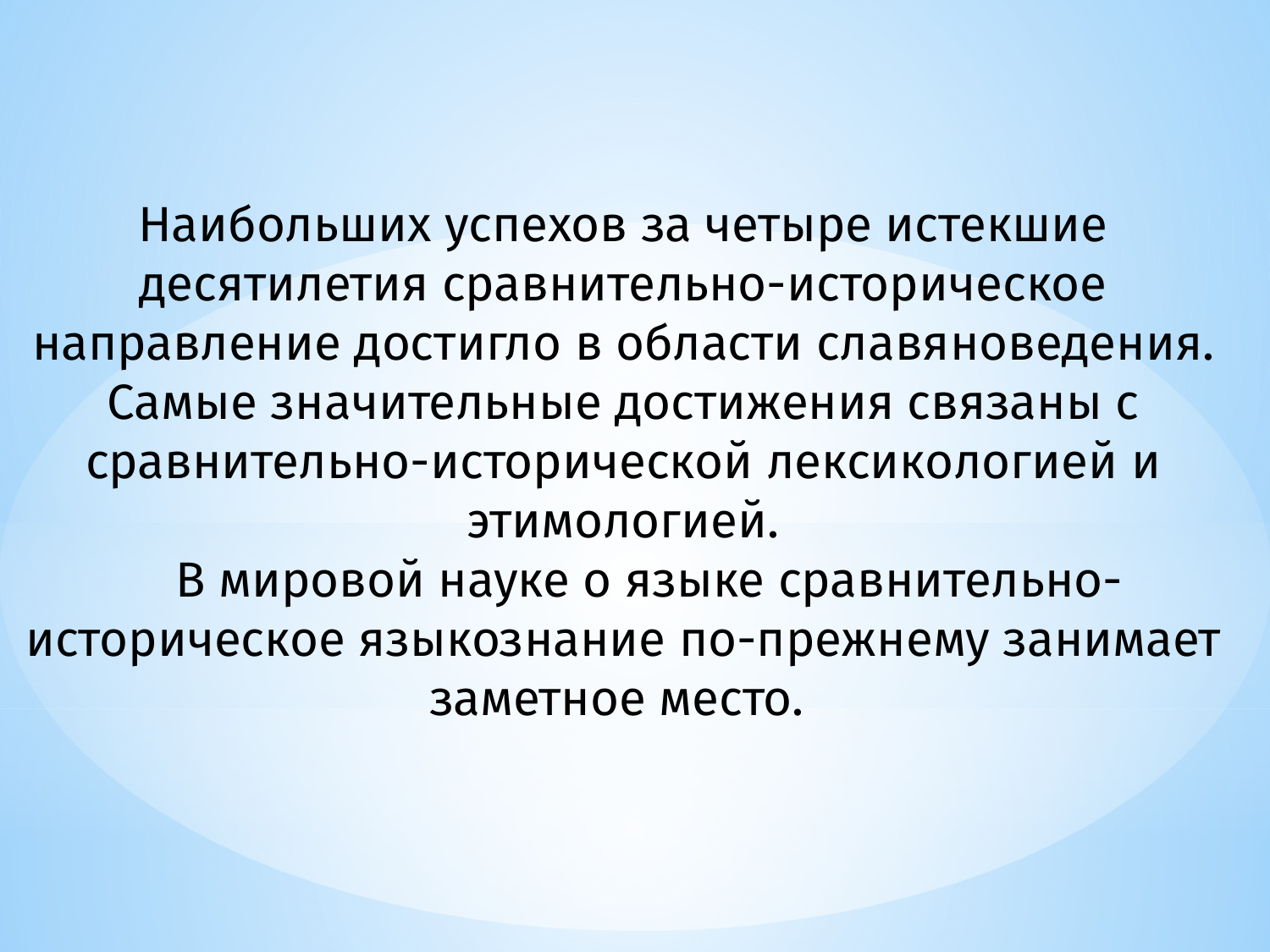

Наибольших успехов за четыре истекшие десятилетия сравнительно-историческое направление достигло в области славяноведения. Самые значительные достижения связаны с сравнительно-исторической лексикологией и этимологией.
    В мировой науке о языке сравнительно-историческое языкознание по-прежнему занимает заметное место.